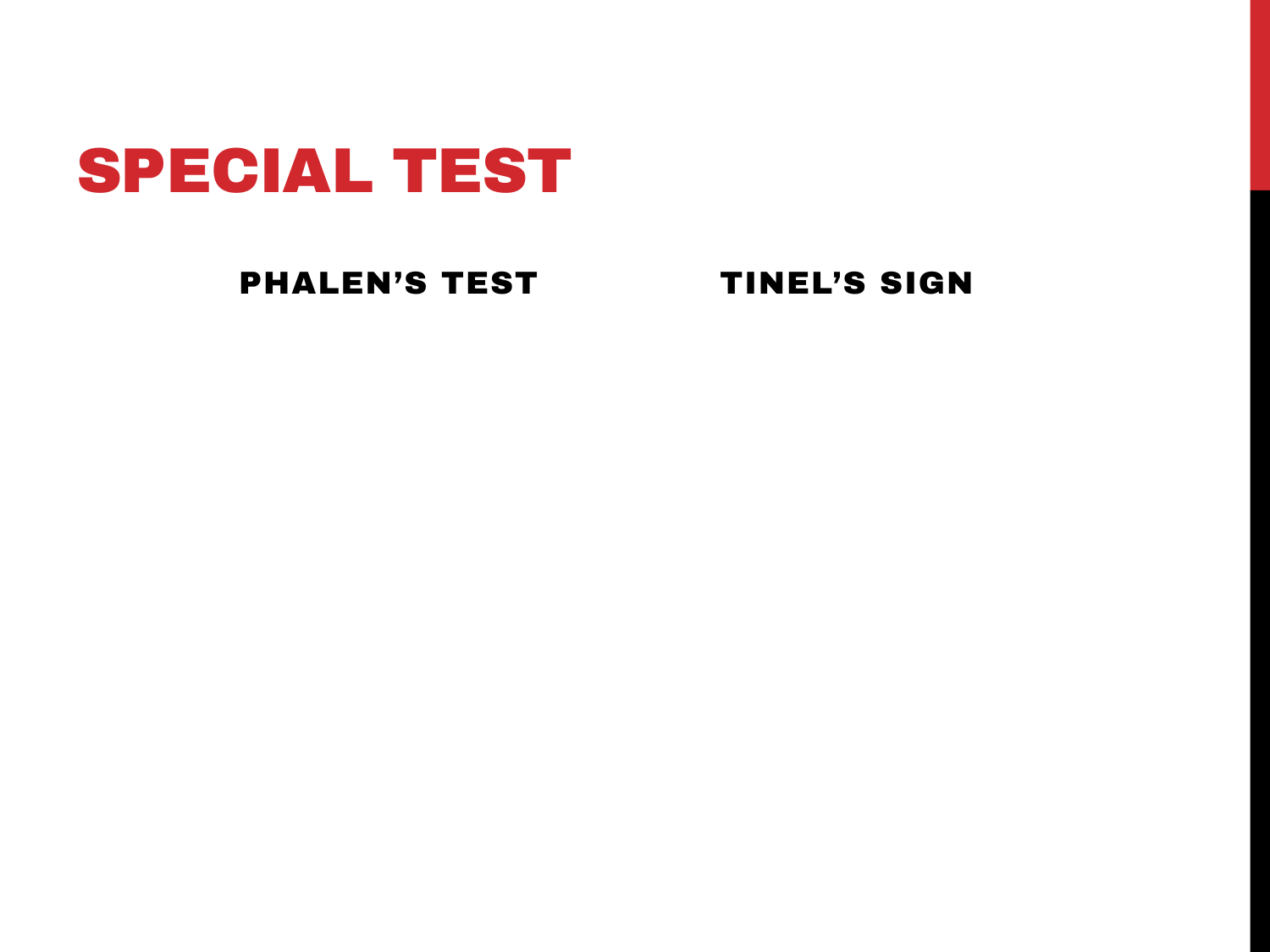

# Special Test
Phalen’s Test
Tinel’s Sign